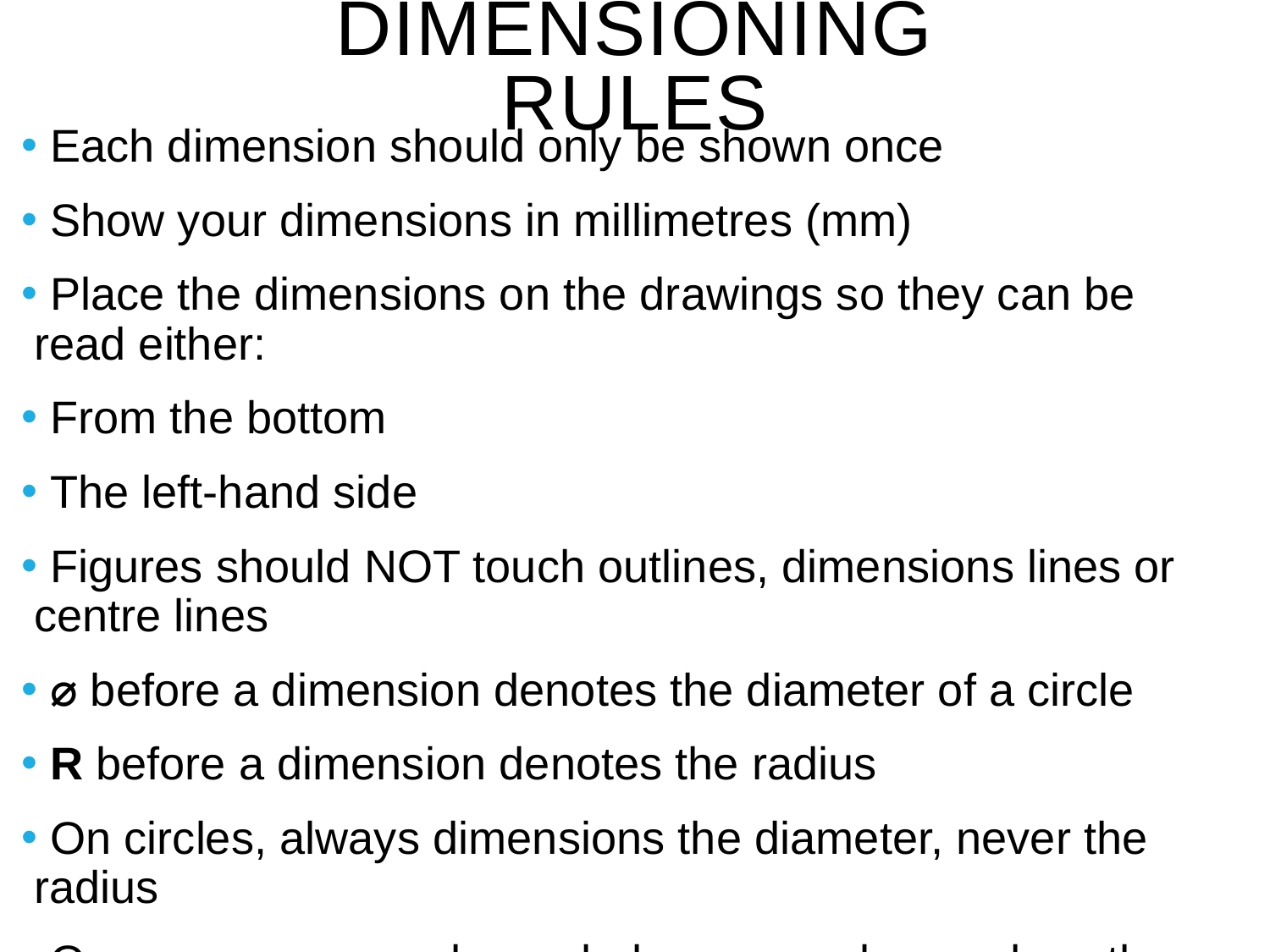

Dimensioning rules
 Each dimension should only be shown once
 Show your dimensions in millimetres (mm)
 Place the dimensions on the drawings so they can be read either:
 From the bottom
 The left-hand side
 Figures should NOT touch outlines, dimensions lines or centre lines
 ⌀ before a dimension denotes the diameter of a circle
 R before a dimension denotes the radius
 On circles, always dimensions the diameter, never the radius
 On curves, arcs and rounded corners, always show the radius